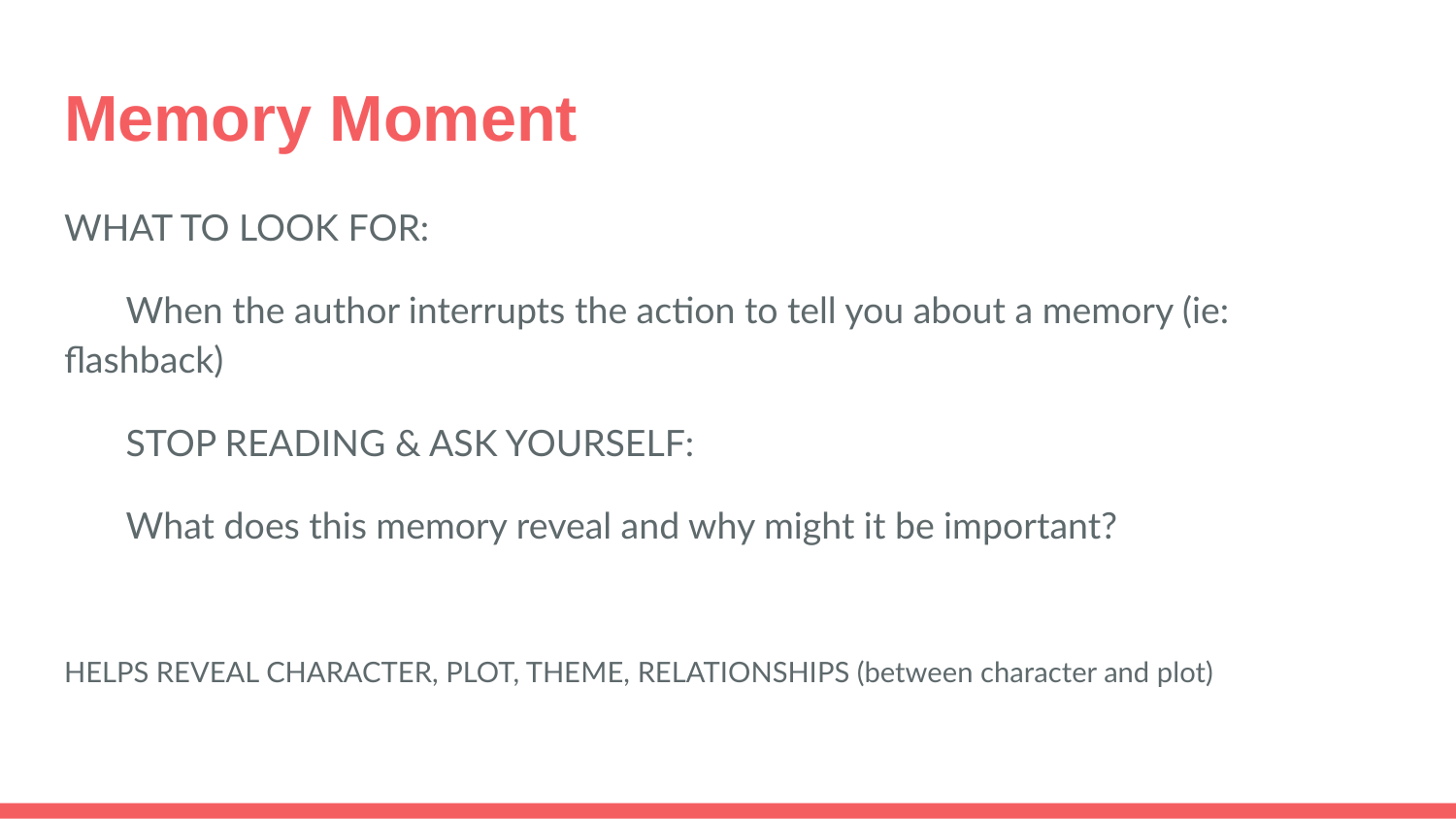

# Memory Moment
WHAT TO LOOK FOR:
When the author interrupts the action to tell you about a memory (ie: flashback)
STOP READING & ASK YOURSELF:
What does this memory reveal and why might it be important?

HELPS REVEAL CHARACTER, PLOT, THEME, RELATIONSHIPS (between character and plot)